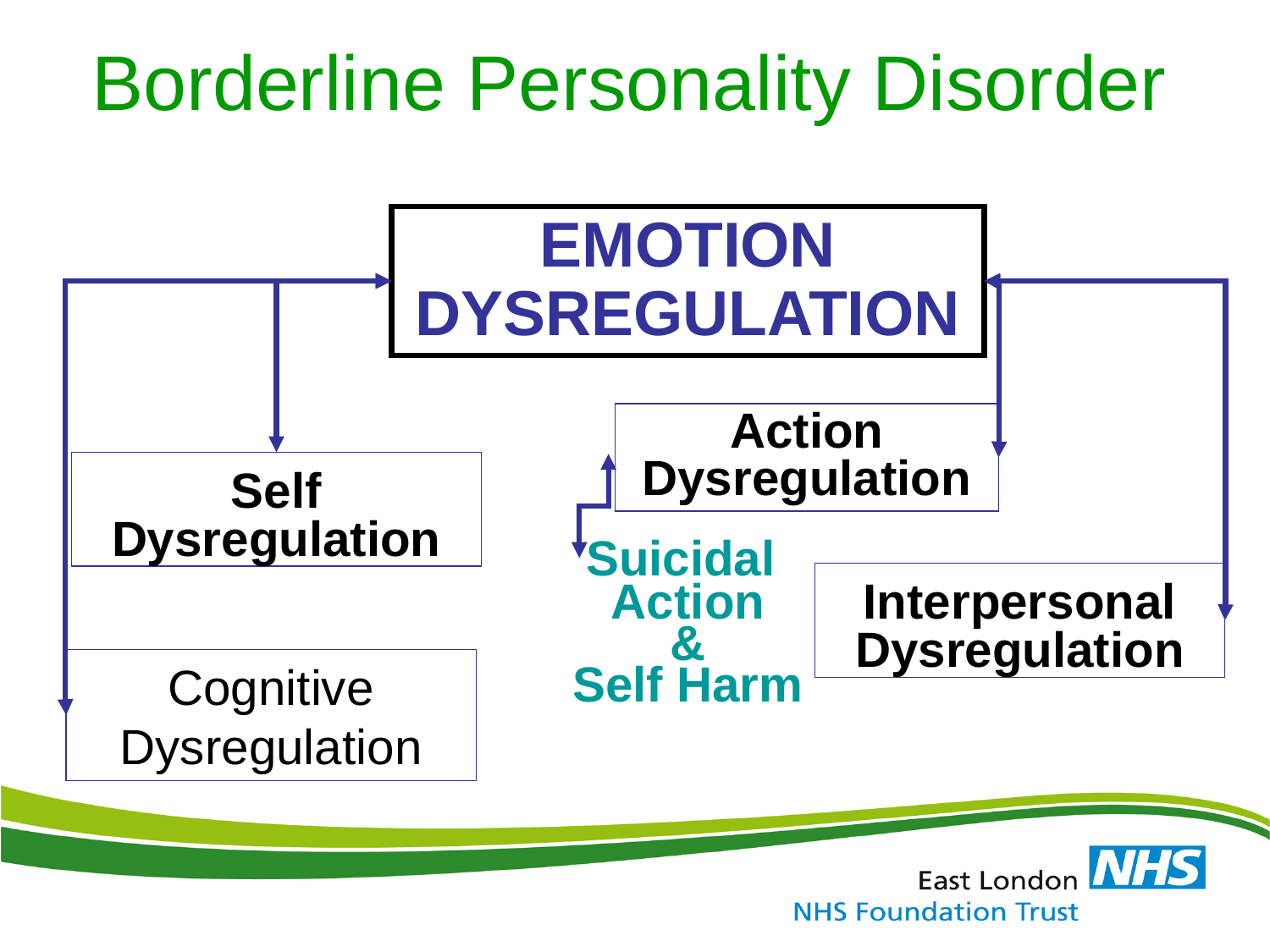

# Borderline Personality Disorder
EMOTION DYSREGULATION
Action Dysregulation
Self
Dysregulation

Suicidal
Action
&
Self Harm
Interpersonal
Dysregulation
Cognitive Dysregulation